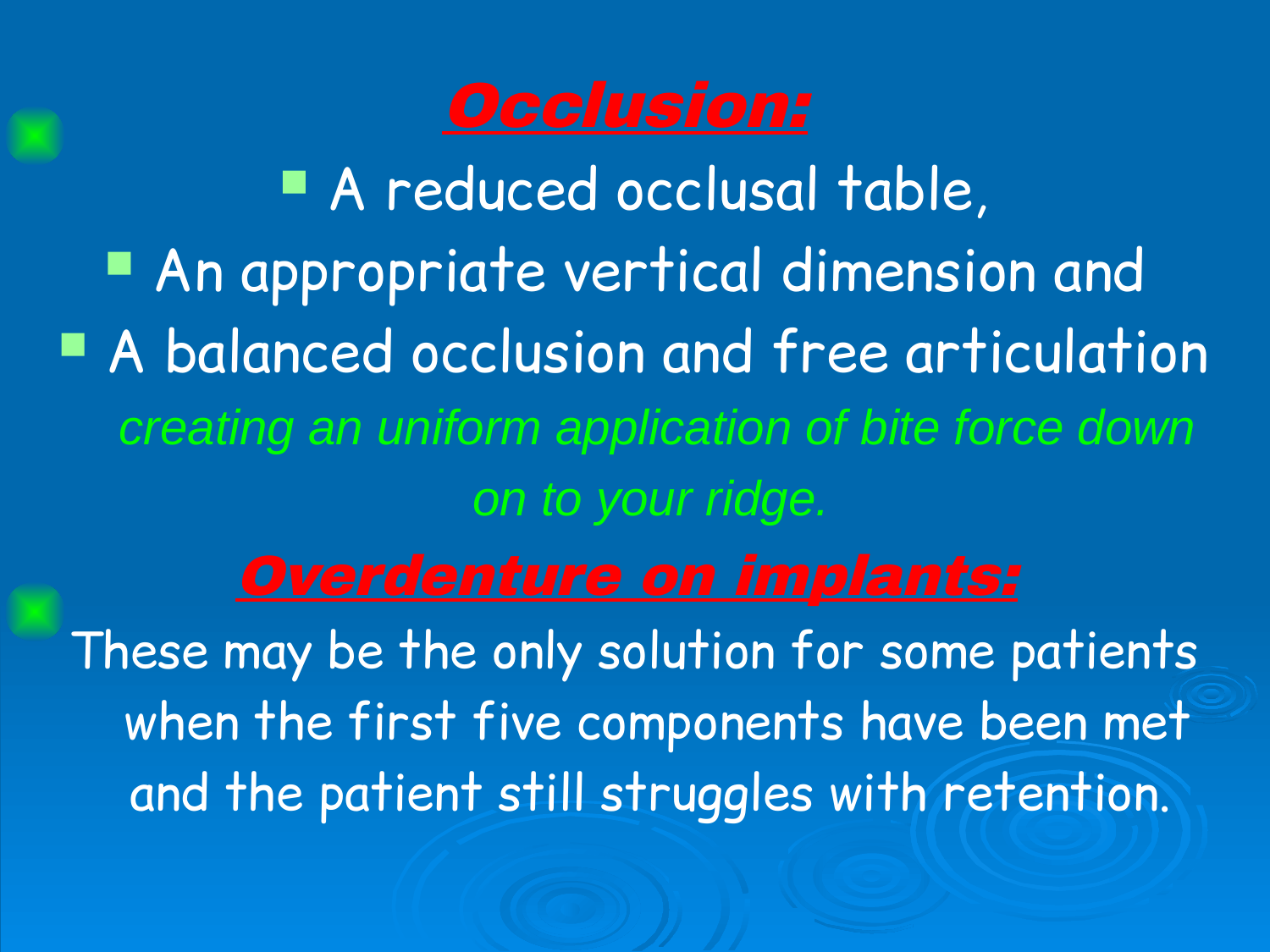

Occlusion:
A reduced occlusal table,
An appropriate vertical dimension and
A balanced occlusion and free articulation creating an uniform application of bite force down on to your ridge.
Overdenture on implants:
These may be the only solution for some patients when the first five components have been met and the patient still struggles with retention.